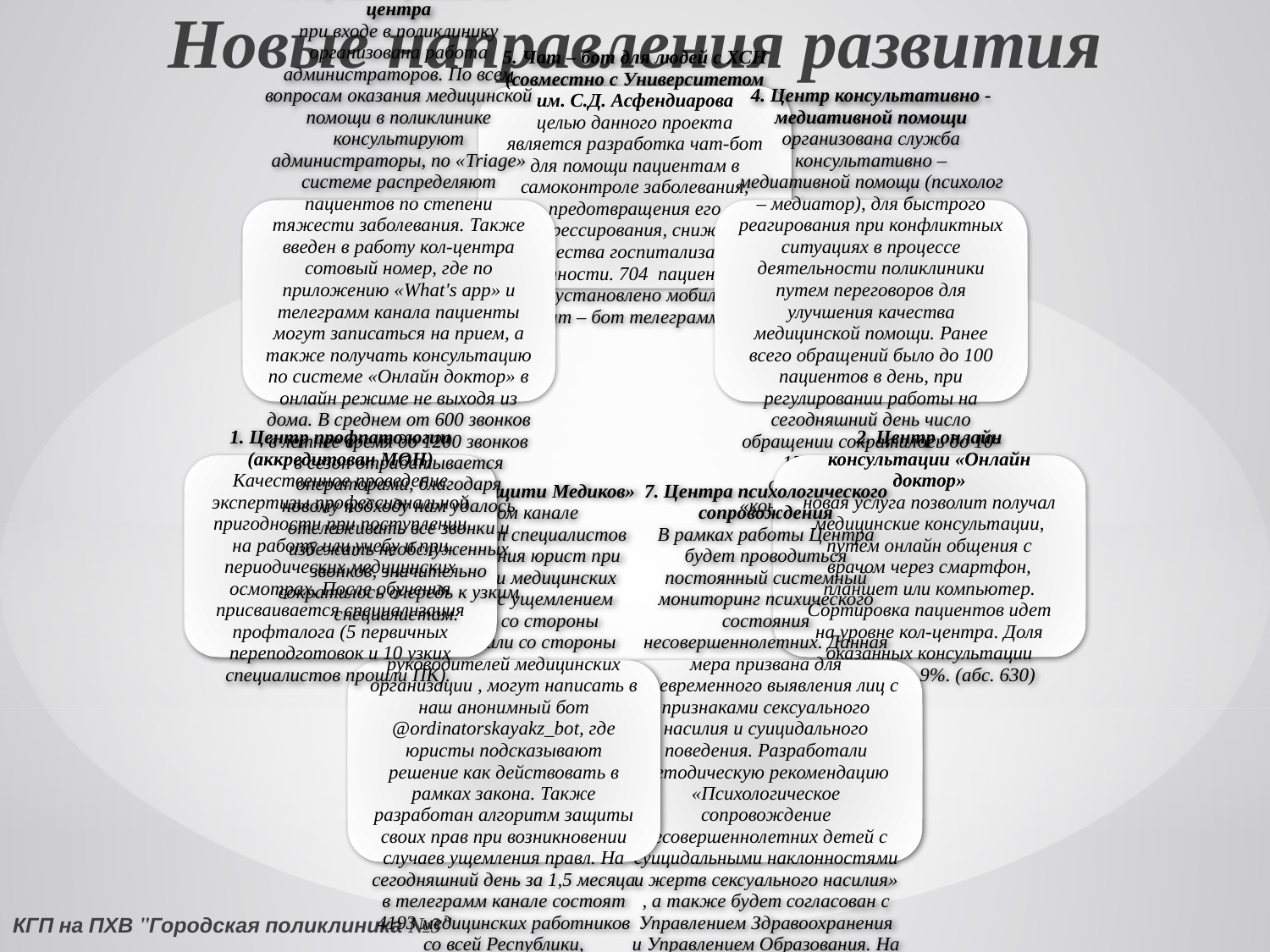

Новые направления развития
6. Проект «Защити Медиков»
КГП на ПХВ "Городская поликлиника №3"